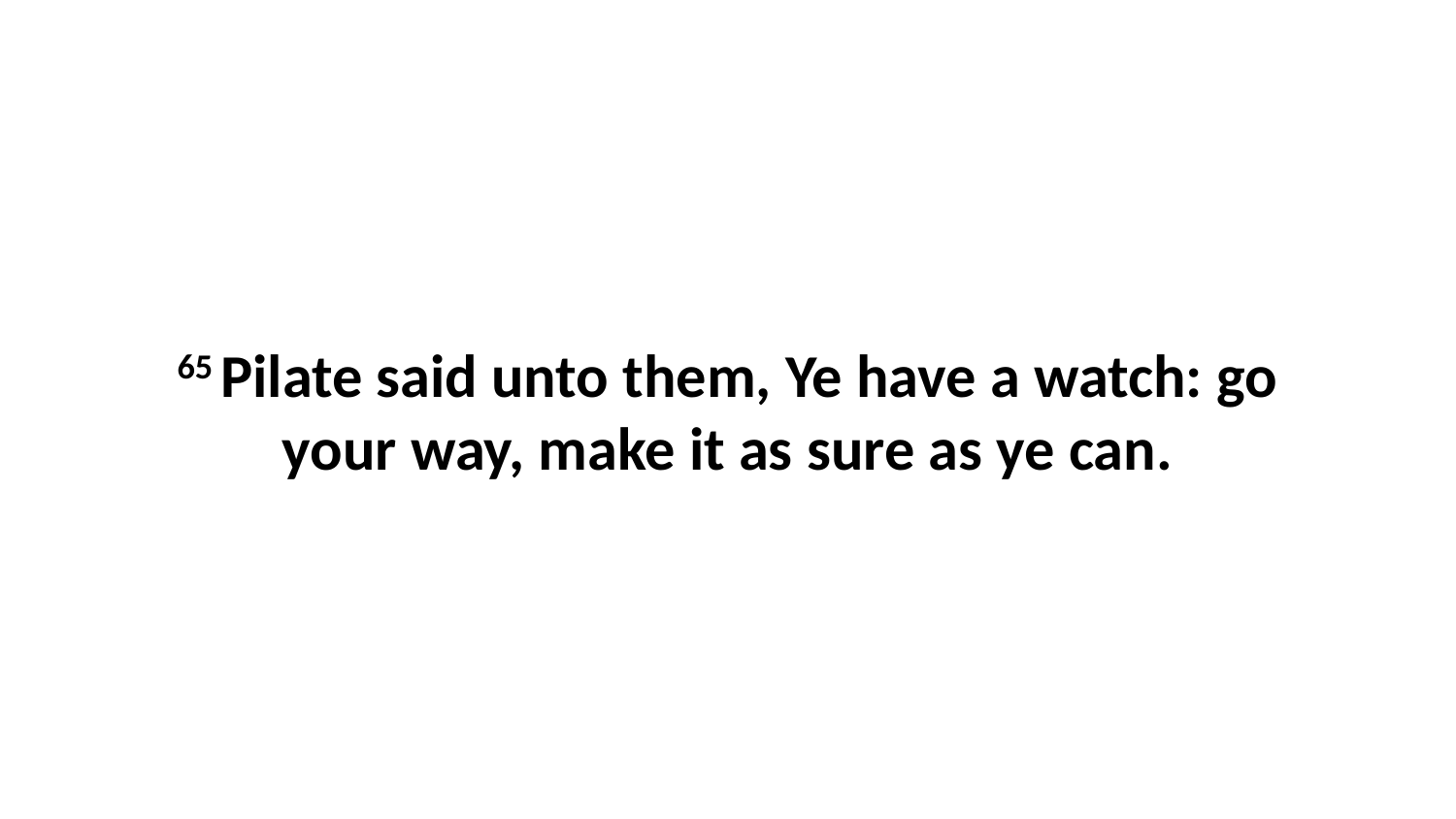

65 Pilate said unto them, Ye have a watch: go your way, make it as sure as ye can.